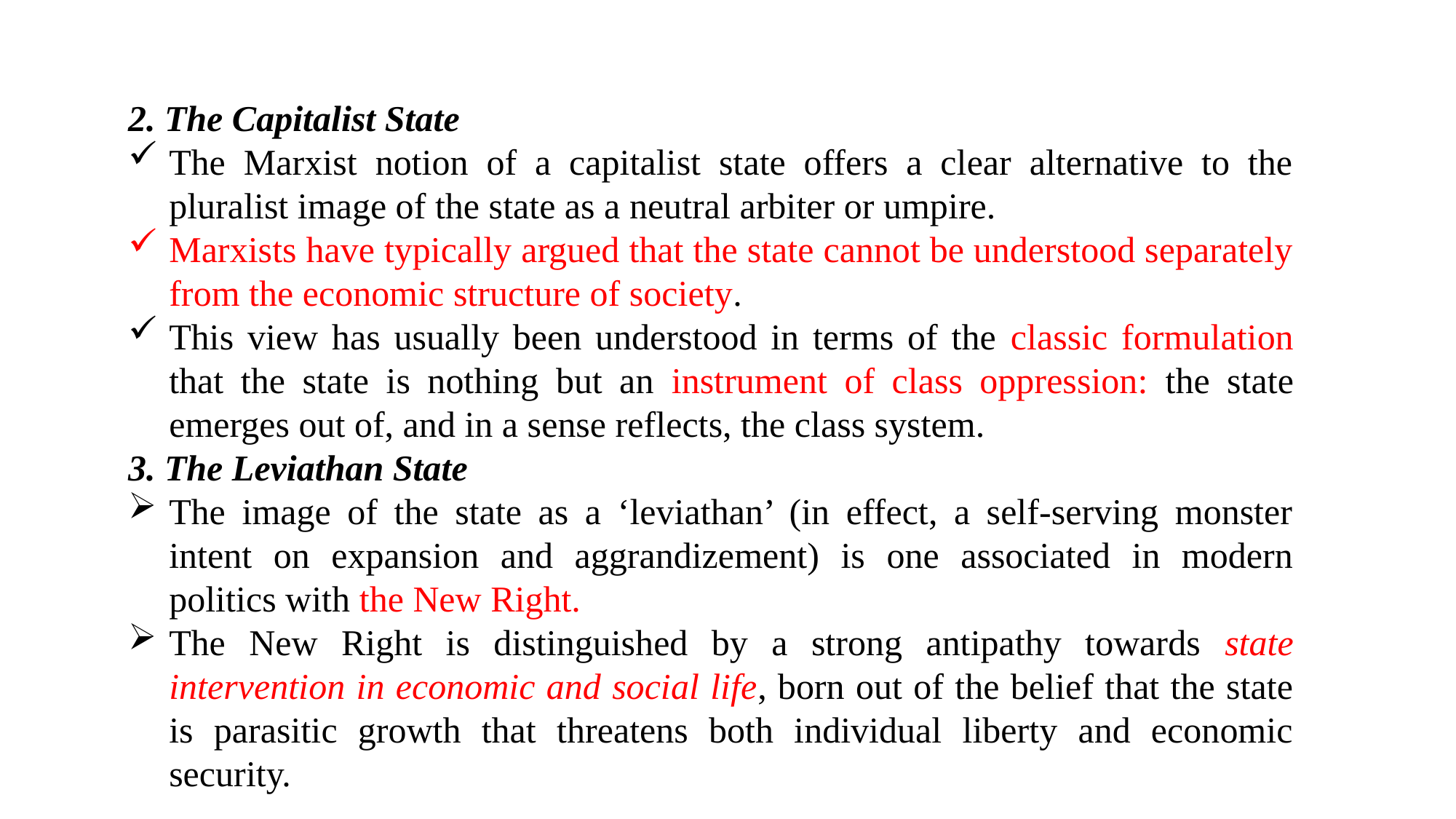

2. The Capitalist State
The Marxist notion of a capitalist state offers a clear alternative to the pluralist image of the state as a neutral arbiter or umpire.
Marxists have typically argued that the state cannot be understood separately from the economic structure of society.
This view has usually been understood in terms of the classic formulation that the state is nothing but an instrument of class oppression: the state emerges out of, and in a sense reflects, the class system.
3. The Leviathan State
The image of the state as a ‘leviathan’ (in effect, a self-serving monster intent on expansion and aggrandizement) is one associated in modern politics with the New Right.
The New Right is distinguished by a strong antipathy towards state intervention in economic and social life, born out of the belief that the state is parasitic growth that threatens both individual liberty and economic security.